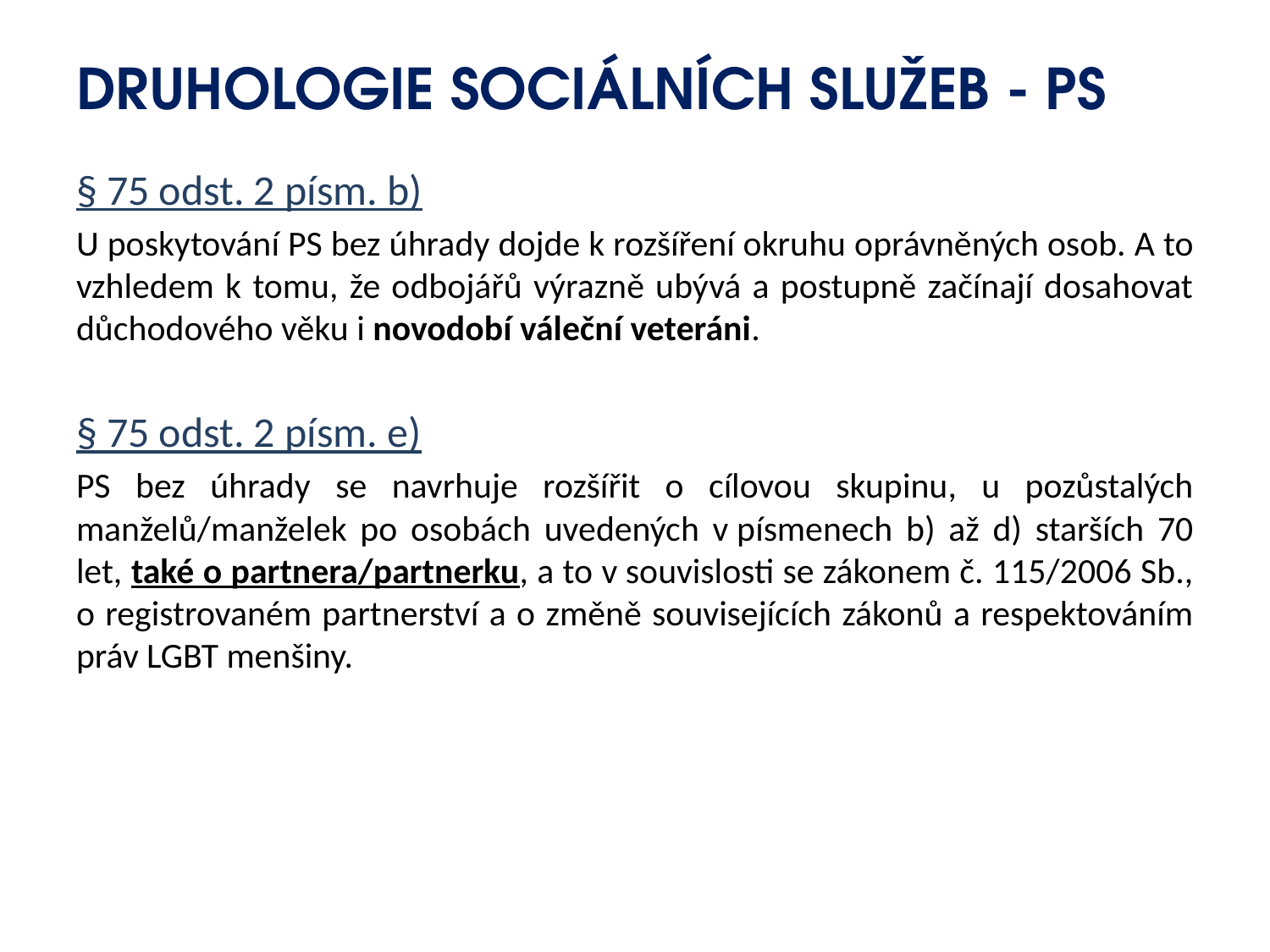

# Druhologie sociálních služeb - PS
§ 75 odst. 2 písm. b)
U poskytování PS bez úhrady dojde k rozšíření okruhu oprávněných osob. A to vzhledem k tomu, že odbojářů výrazně ubývá a postupně začínají dosahovat důchodového věku i novodobí váleční veteráni.

§ 75 odst. 2 písm. e)
PS bez úhrady se navrhuje rozšířit o cílovou skupinu, u pozůstalých manželů/manželek po osobách uvedených v písmenech b) až d) starších 70 let, také o partnera/partnerku, a to v souvislosti se zákonem č. 115/2006 Sb., o registrovaném partnerství a o změně souvisejících zákonů a respektováním práv LGBT menšiny.